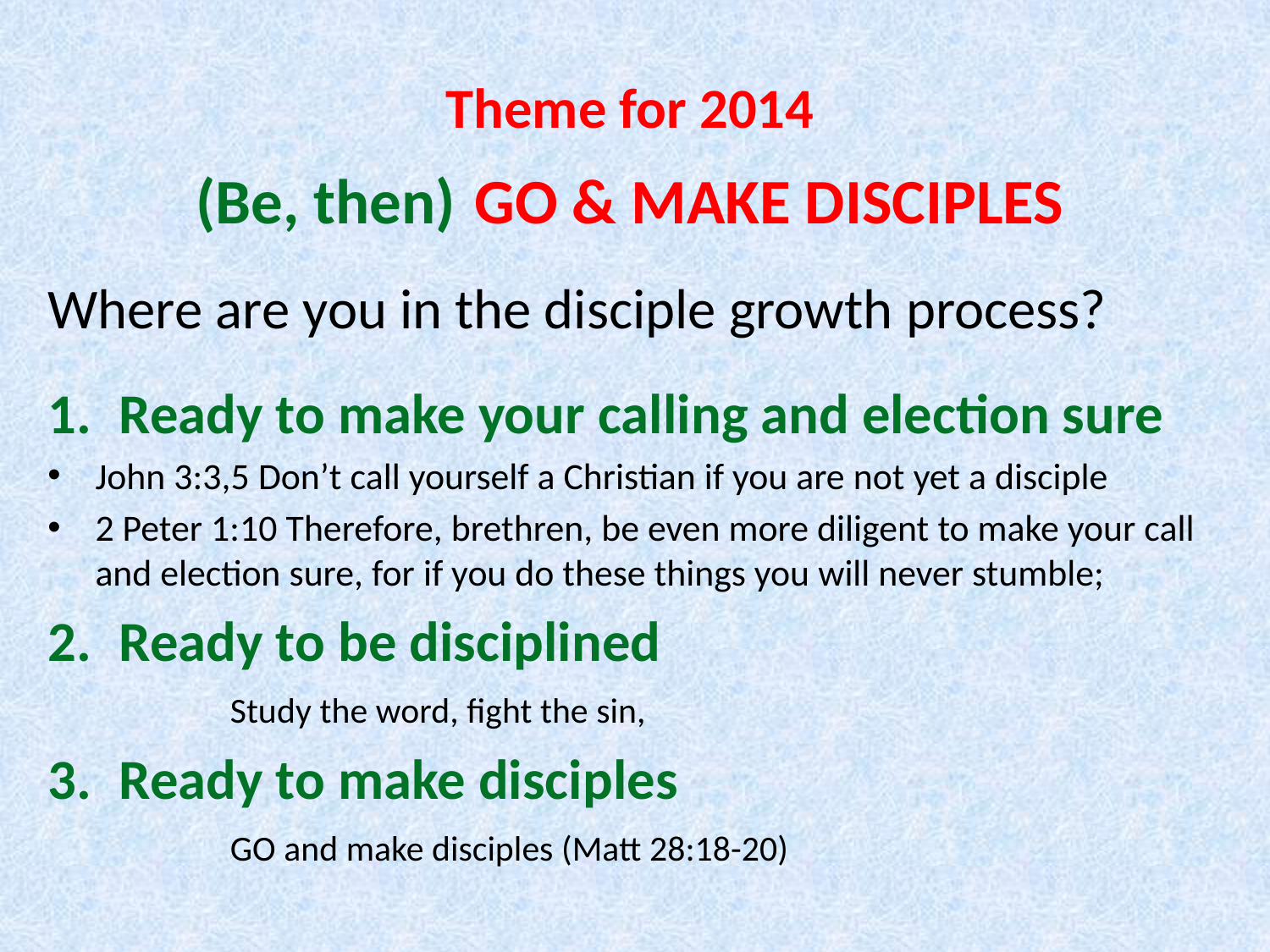

# Theme for 2014 (Be, then) GO & MAKE DISCIPLES
Where are you in the disciple growth process?

Ready to make your calling and election sure
John 3:3,5 Don’t call yourself a Christian if you are not yet a disciple
2 Peter 1:10 Therefore, brethren, be even more diligent to make your call and election sure, for if you do these things you will never stumble;
Ready to be disciplined
	Study the word, fight the sin,
Ready to make disciples
	GO and make disciples (Matt 28:18-20)